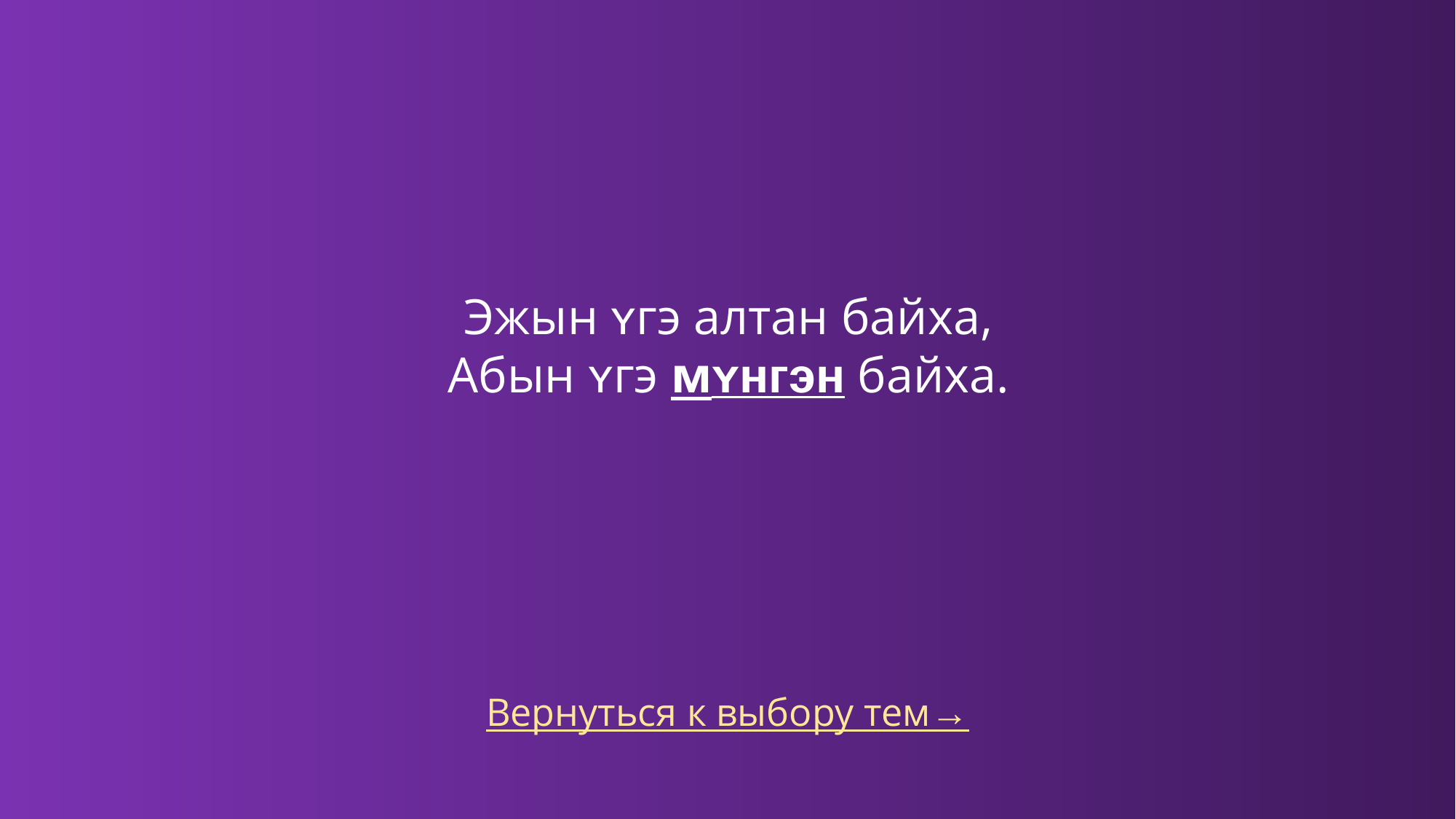

Эжын ʏгэ алтан байха,
Абын ʏгэ мʏнгэн байха.
Вернуться к выбору тем→